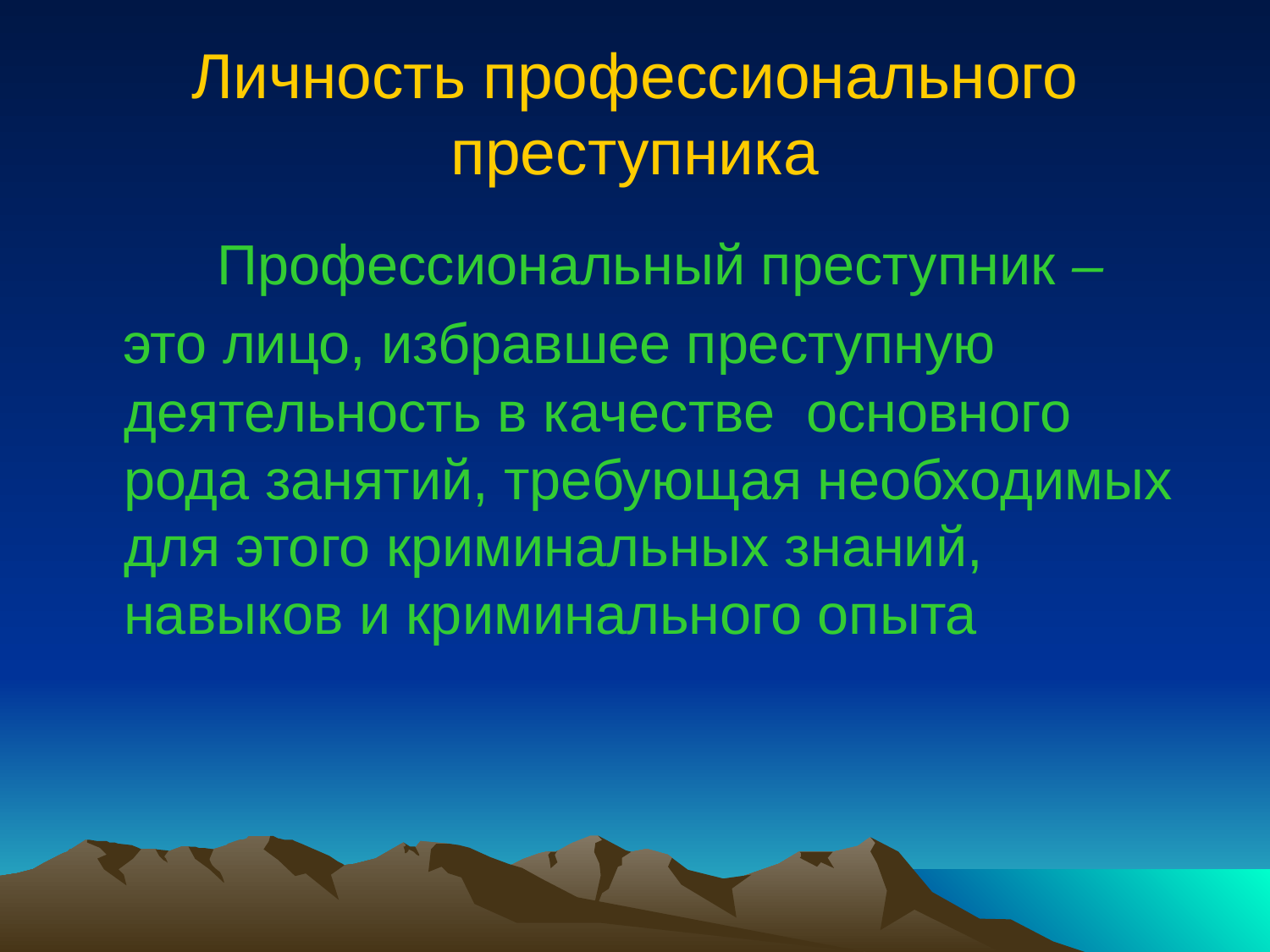

# Личность профессионального преступника
         Профессиональный преступник –
   это лицо, избравшее преступную деятельность в качестве  основного рода занятий, требующая необходимых для этого криминальных знаний, навыков и криминального опыта